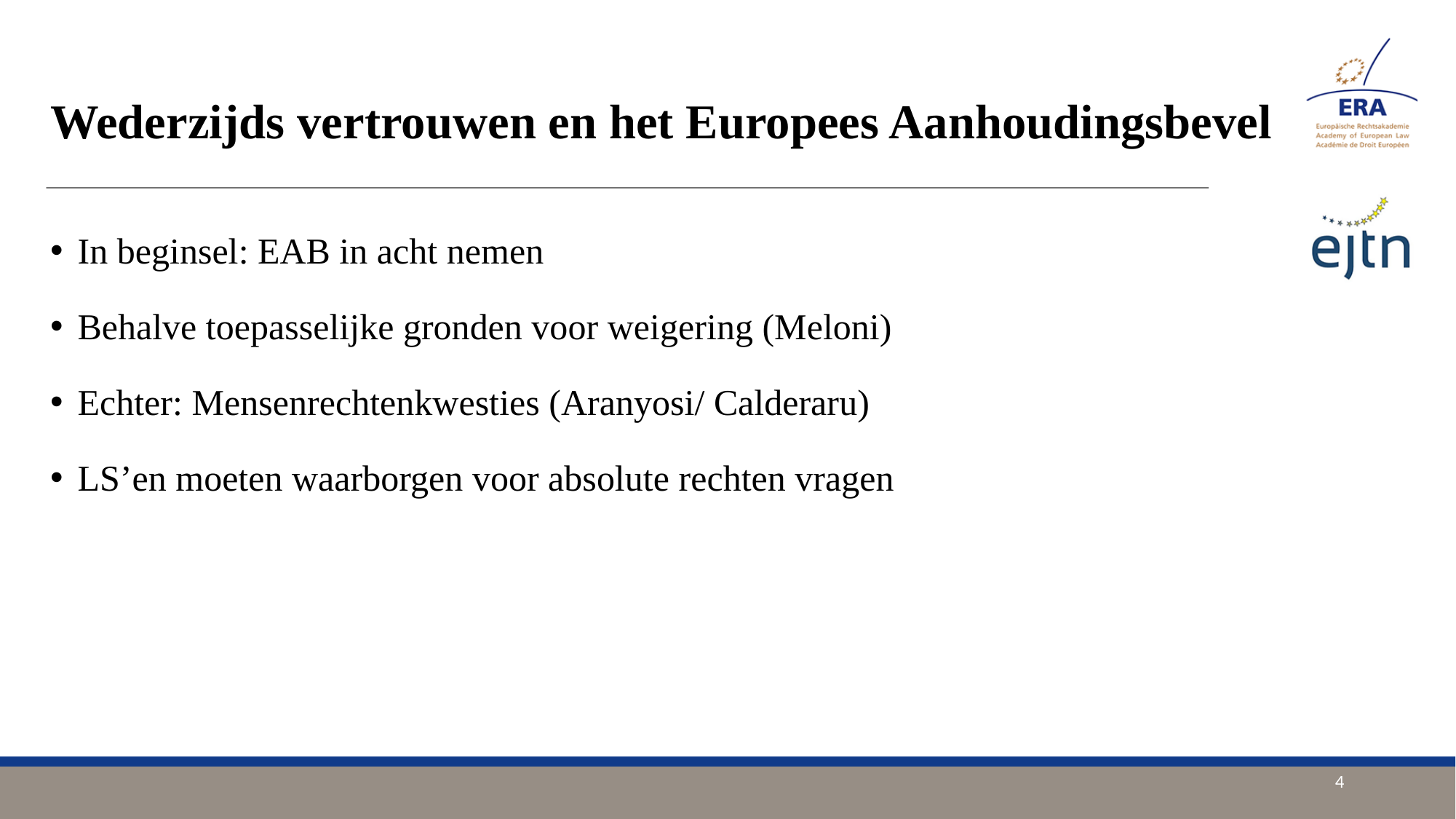

# Wederzijds vertrouwen en het Europees Aanhoudingsbevel
In beginsel: EAB in acht nemen
Behalve toepasselijke gronden voor weigering (Meloni)
Echter: Mensenrechtenkwesties (Aranyosi/ Calderaru)
LS’en moeten waarborgen voor absolute rechten vragen
4